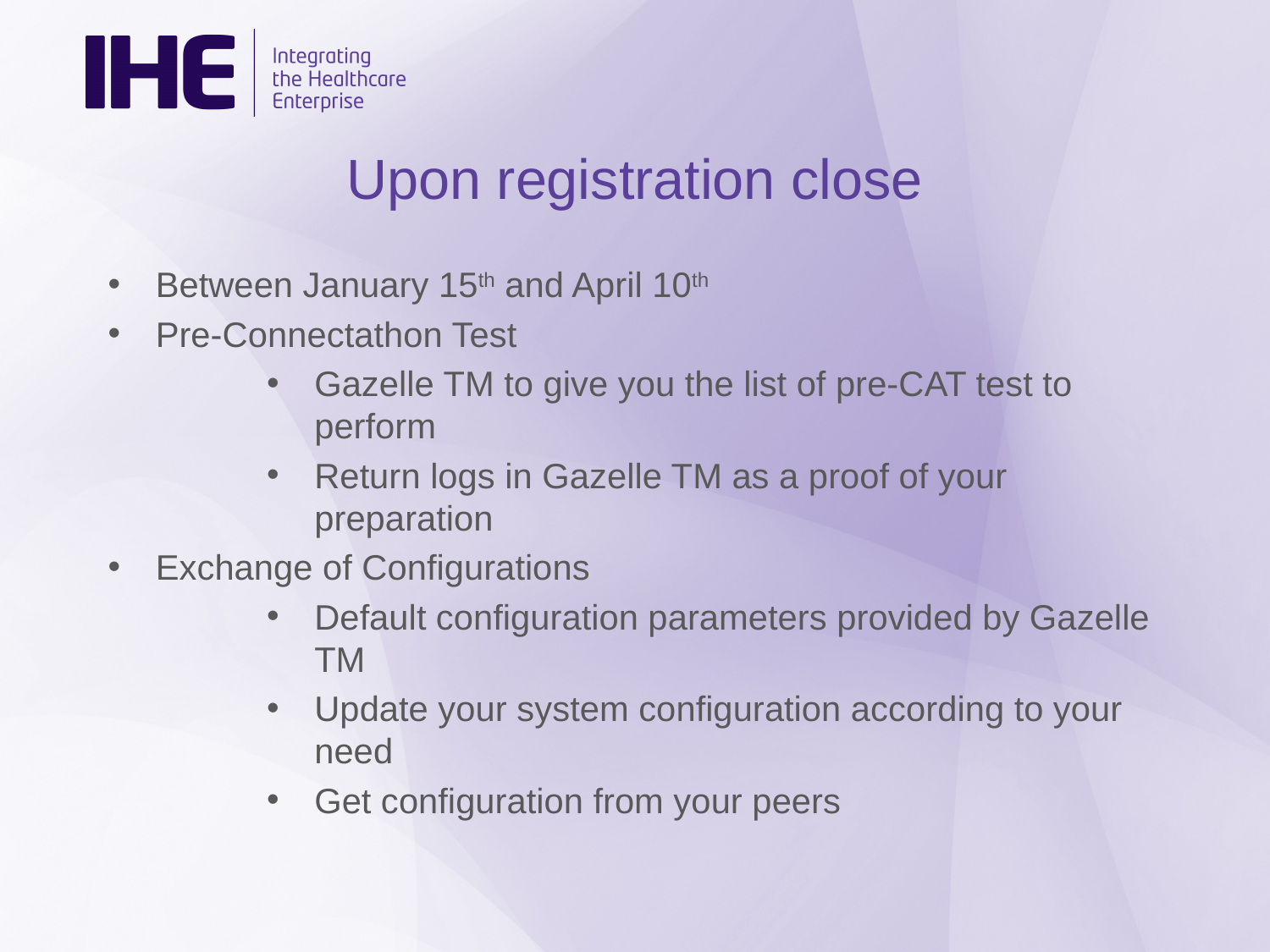

# Upon registration close
Between January 15th and April 10th
Pre-Connectathon Test
Gazelle TM to give you the list of pre-CAT test to perform
Return logs in Gazelle TM as a proof of your preparation
Exchange of Configurations
Default configuration parameters provided by Gazelle TM
Update your system configuration according to your need
Get configuration from your peers